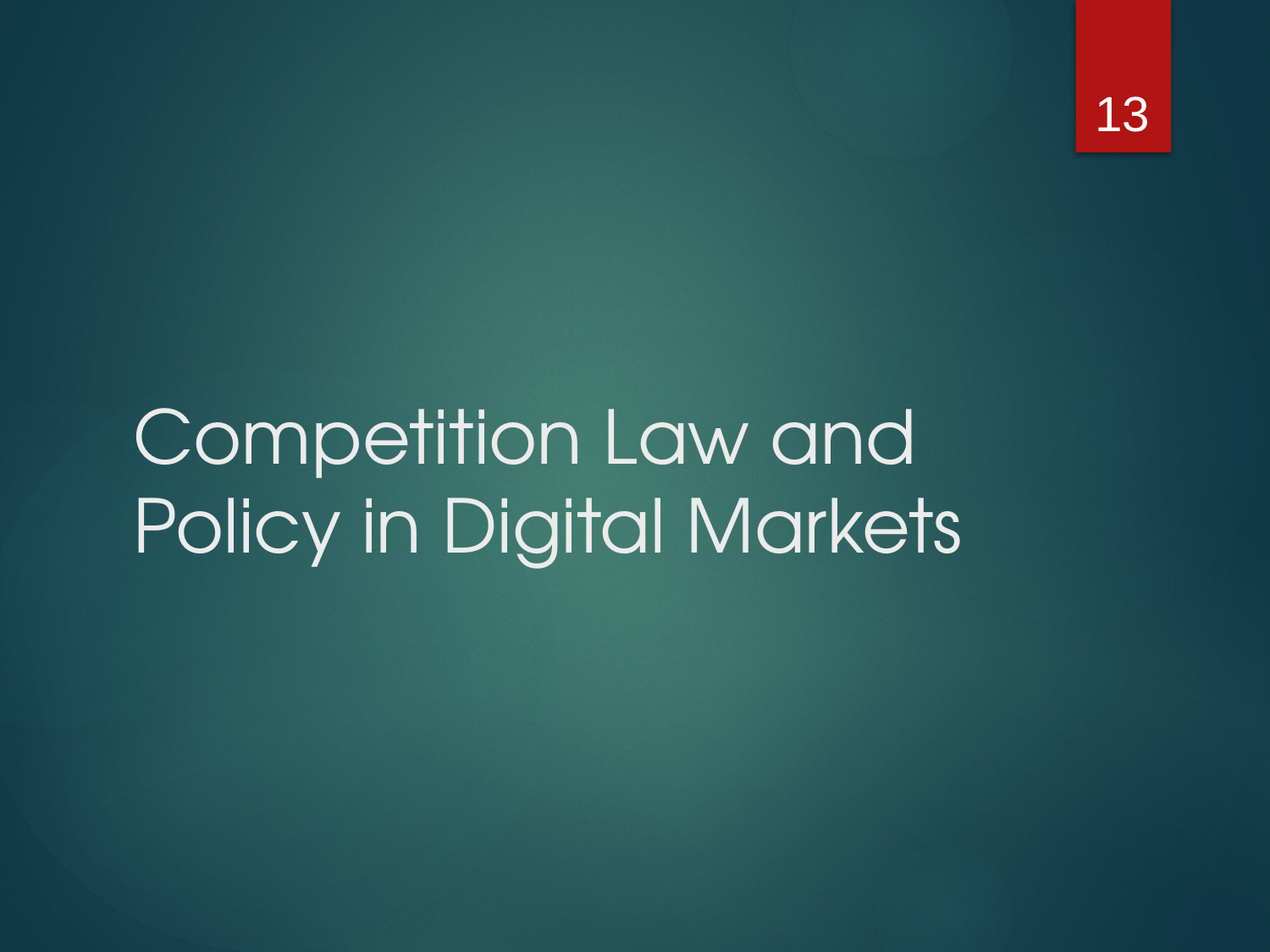

13
# Competition Law and Policy in Digital Markets